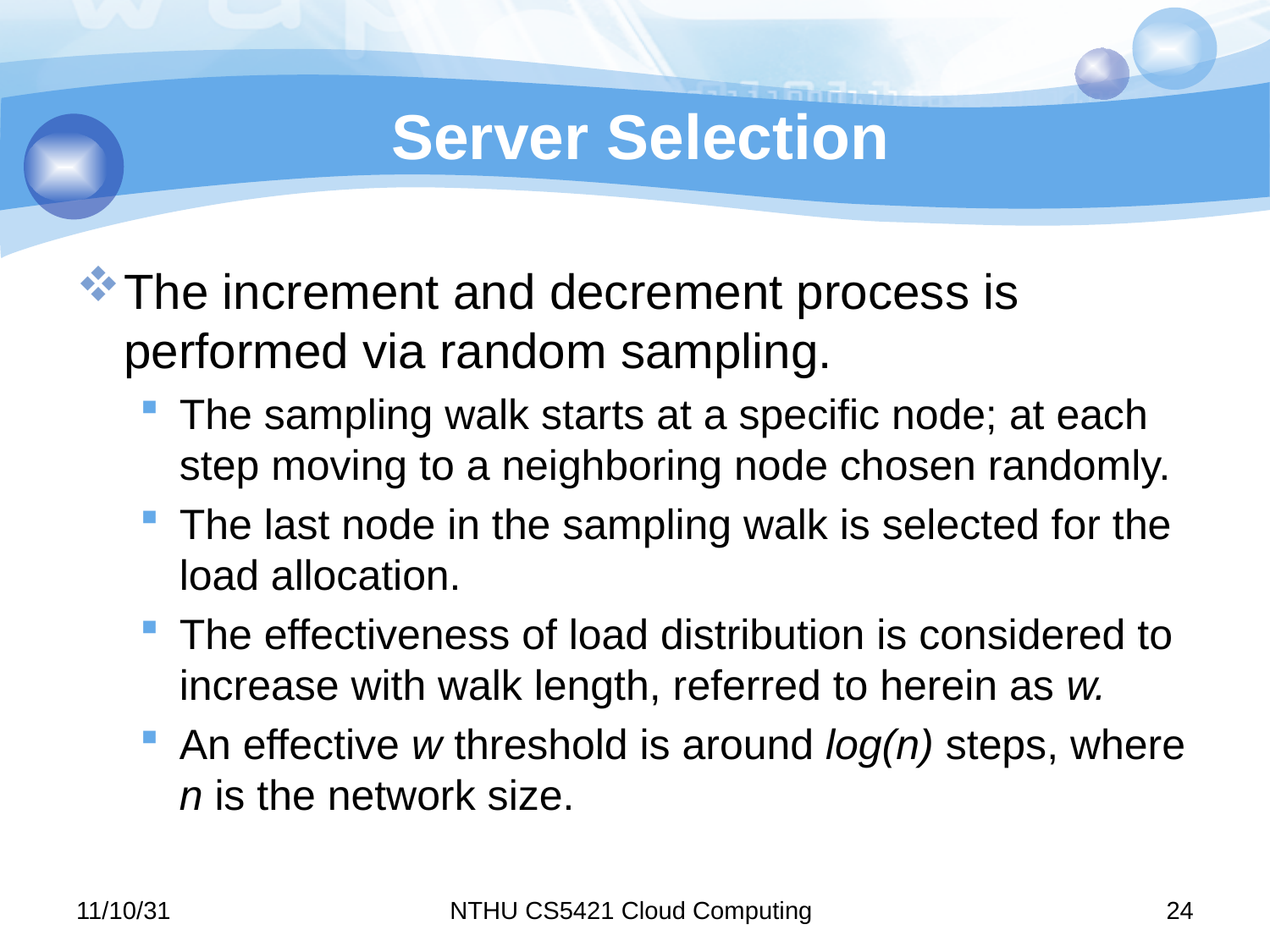

# Server Selection
The increment and decrement process is performed via random sampling.
The sampling walk starts at a specific node; at each step moving to a neighboring node chosen randomly.
The last node in the sampling walk is selected for the load allocation.
The effectiveness of load distribution is considered to increase with walk length, referred to herein as w.
An effective w threshold is around log(n) steps, where n is the network size.
11/10/31
NTHU CS5421 Cloud Computing
24